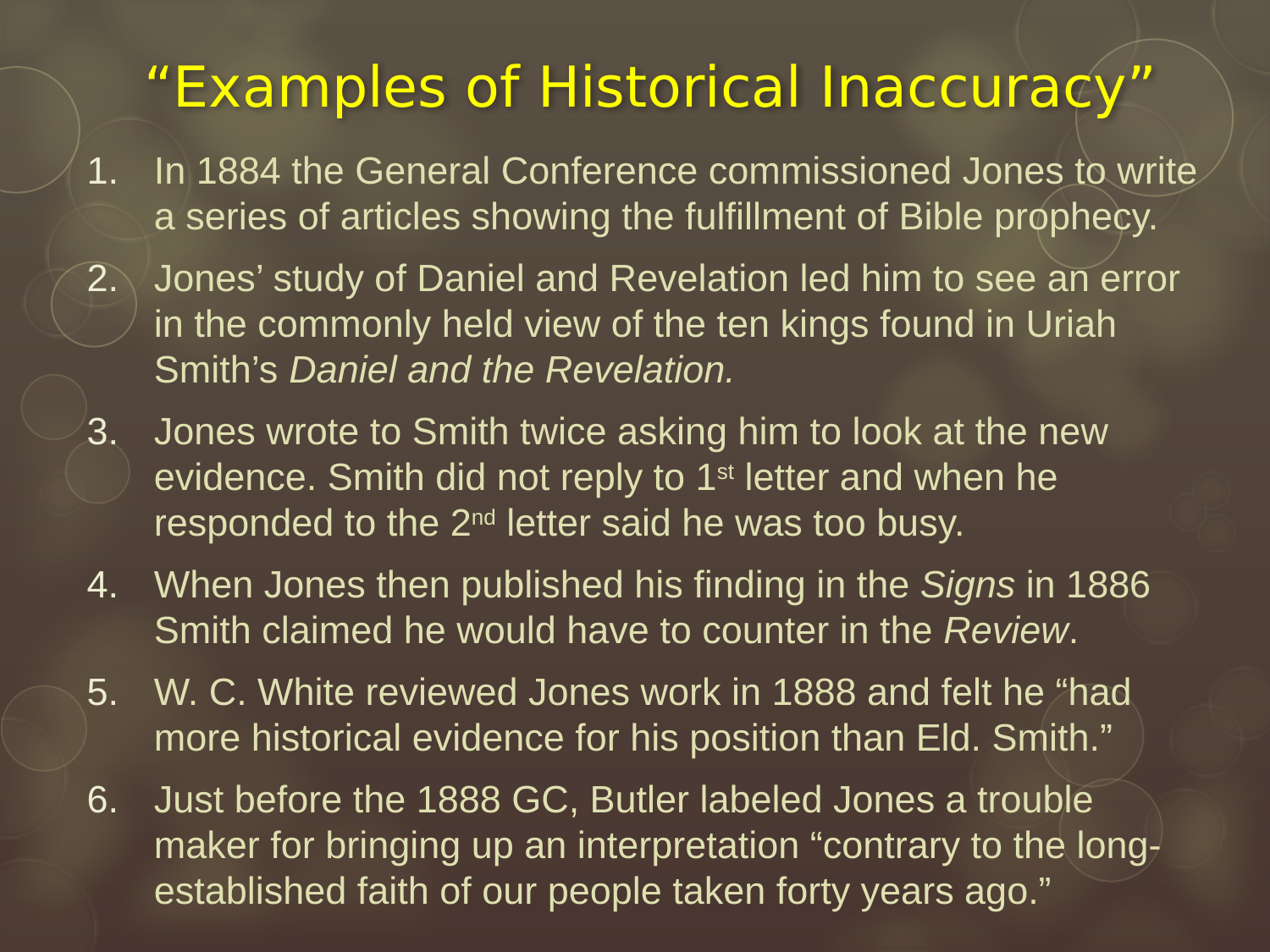

# “Examples of Historical Inaccuracy”
In 1884 the General Conference commissioned Jones to write a series of articles showing the fulfillment of Bible prophecy.
Jones’ study of Daniel and Revelation led him to see an error in the commonly held view of the ten kings found in Uriah Smith’s Daniel and the Revelation.
Jones wrote to Smith twice asking him to look at the new evidence. Smith did not reply to 1st letter and when he responded to the 2nd letter said he was too busy.
When Jones then published his finding in the Signs in 1886 Smith claimed he would have to counter in the Review.
W. C. White reviewed Jones work in 1888 and felt he “had more historical evidence for his position than Eld. Smith.”
Just before the 1888 GC, Butler labeled Jones a trouble maker for bringing up an interpretation “contrary to the long-established faith of our people taken forty years ago.”